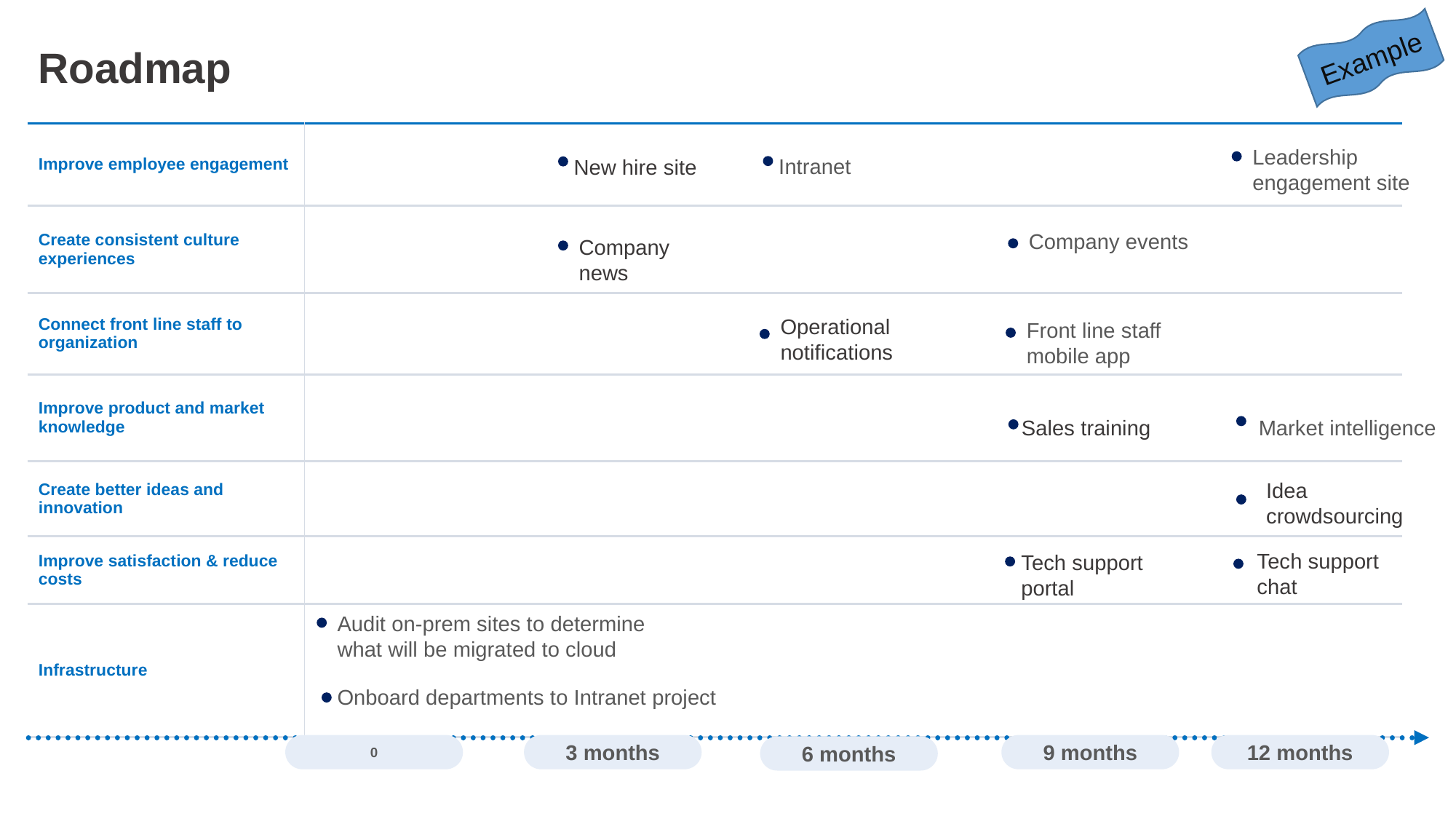

Example
# Roadmap
| Improve employee engagement |  |
| --- | --- |
| Create consistent culture experiences |  |
| Connect front line staff to organization |  |
| Improve product and market knowledge |  |
| Create better ideas and innovation |  |
| Improve satisfaction & reduce costs |  |
| Infrastructure |  |
Leadership engagement site
Intranet
New hire site

Company events
Company news

Operational notifications
Front line staff mobile app

Sales training
Market intelligence

Idea crowdsourcing

Tech support chat
Tech support portal

Audit on-prem sites to determine what will be migrated to cloud

Onboard departments to Intranet project

0
3 months
9 months
12 months
6 months